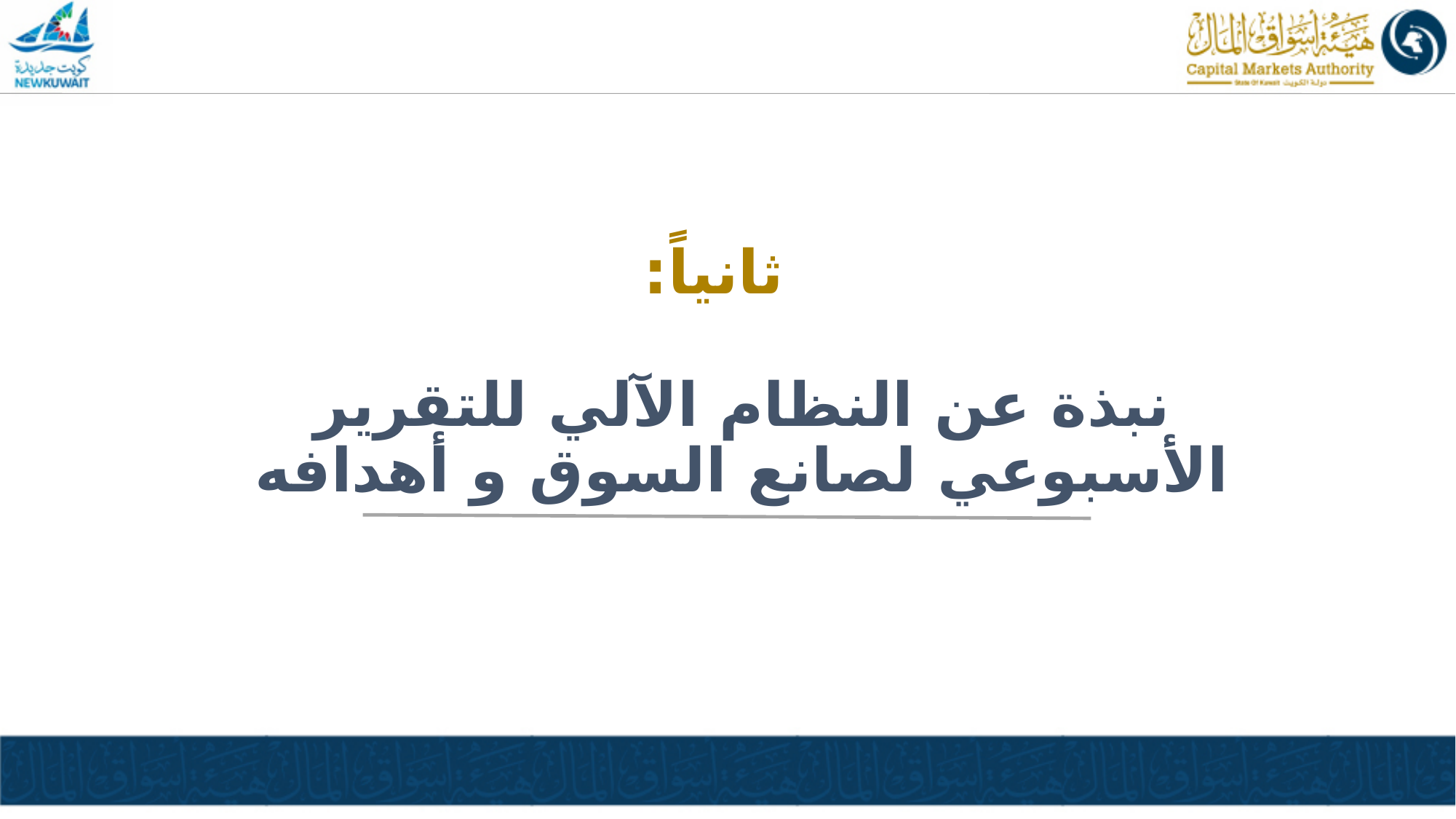

# ثانياً:
نبذة عن النظام الآلي للتقرير الأسبوعي لصانع السوق و أهدافه